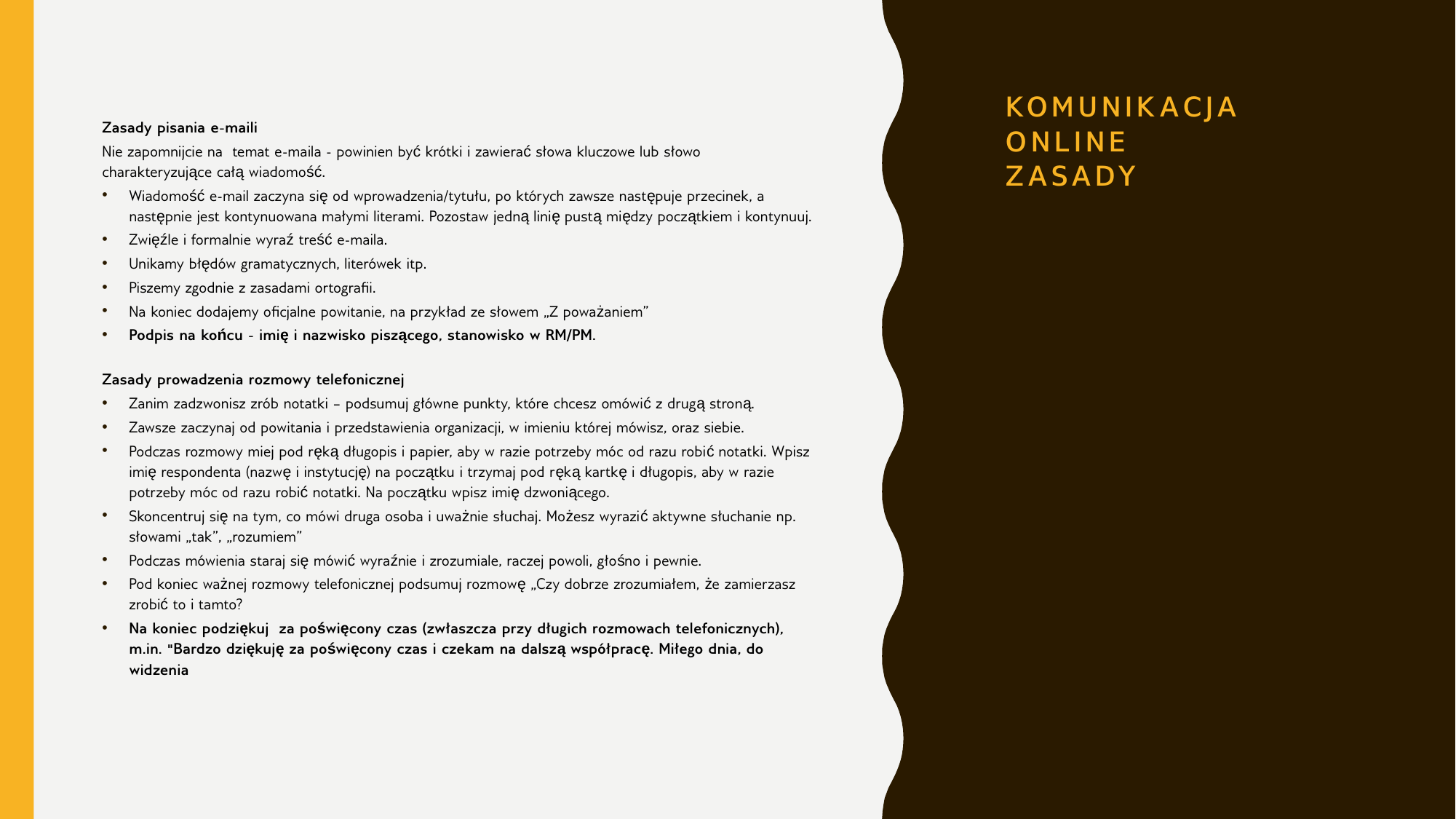

# KomunikACJA online zAsady
Zasady pisania e-maili
Nie zapomnijcie na  temat e-maila - powinien być krótki i zawierać słowa kluczowe lub słowo charakteryzujące całą wiadomość.
Wiadomość e-mail zaczyna się od wprowadzenia/tytułu, po których zawsze następuje przecinek, a następnie jest kontynuowana małymi literami. Pozostaw jedną linię pustą między początkiem i kontynuuj.
Zwięźle i formalnie wyraź treść e-maila.
Unikamy błędów gramatycznych, literówek itp.
Piszemy zgodnie z zasadami ortografii.
Na koniec dodajemy oficjalne powitanie, na przykład ze słowem „Z poważaniem”
Podpis na końcu - imię i nazwisko piszącego, stanowisko w RM/PM.
Zasady prowadzenia rozmowy telefonicznej
Zanim zadzwonisz zrób notatki – podsumuj główne punkty, które chcesz omówić z drugą stroną.
Zawsze zaczynaj od powitania i przedstawienia organizacji, w imieniu której mówisz, oraz siebie.
Podczas rozmowy miej pod ręką długopis i papier, aby w razie potrzeby móc od razu robić notatki. Wpisz imię respondenta (nazwę i instytucję) na początku i trzymaj pod ręką kartkę i długopis, aby w razie potrzeby móc od razu robić notatki. Na początku wpisz imię dzwoniącego.
Skoncentruj się na tym, co mówi druga osoba i uważnie słuchaj. Możesz wyrazić aktywne słuchanie np. słowami „tak”, „rozumiem”
Podczas mówienia staraj się mówić wyraźnie i zrozumiale, raczej powoli, głośno i pewnie.
Pod koniec ważnej rozmowy telefonicznej podsumuj rozmowę „Czy dobrze zrozumiałem, że zamierzasz zrobić to i tamto?
Na koniec podziękuj  za poświęcony czas (zwłaszcza przy długich rozmowach telefonicznych), m.in. "Bardzo dziękuję za poświęcony czas i czekam na dalszą współpracę. Miłego dnia, do widzenia